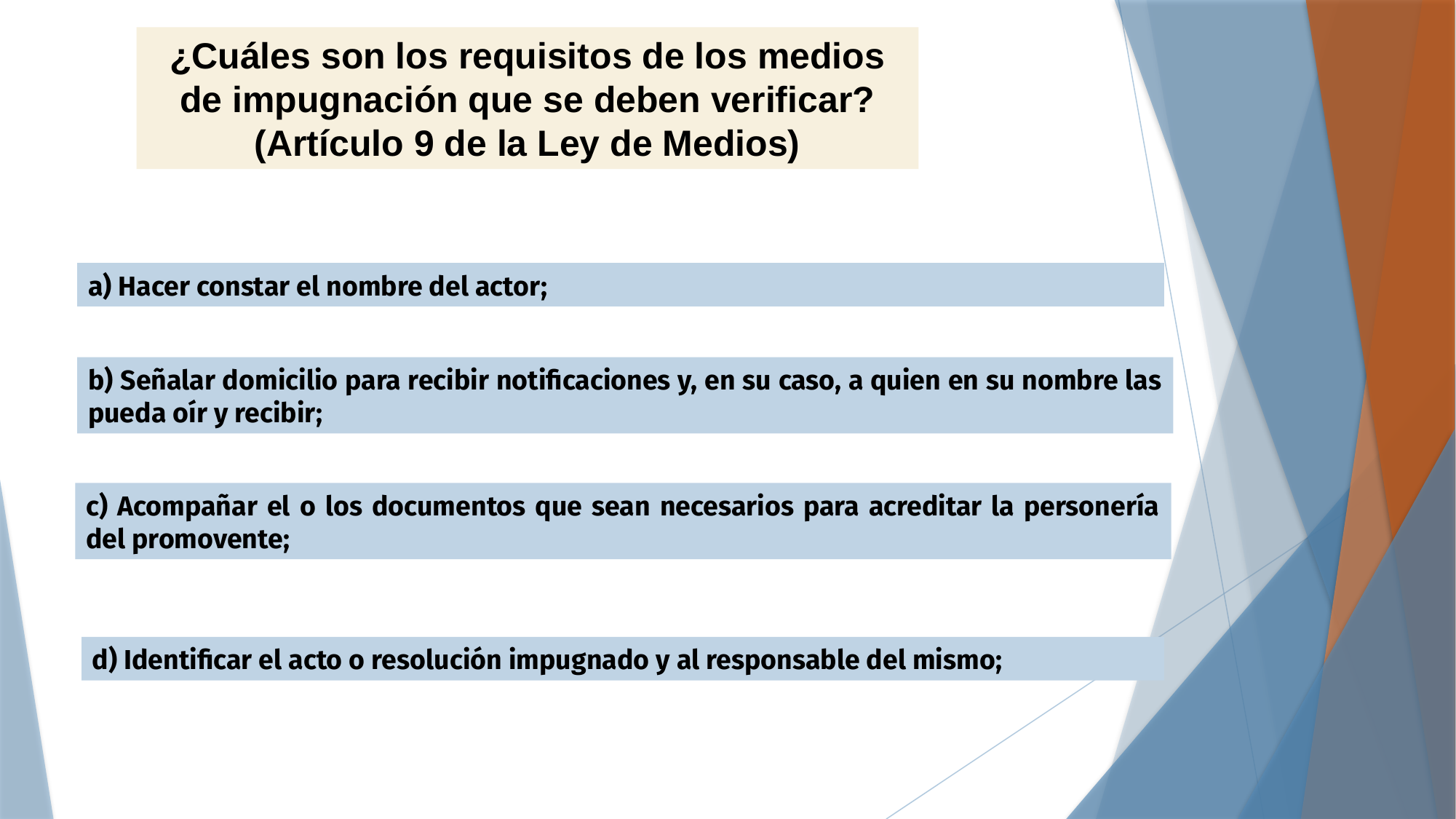

¿Cuáles son los requisitos de los medios de impugnación que se deben verificar?
(Artículo 9 de la Ley de Medios)
a) Hacer constar el nombre del actor;
b) Señalar domicilio para recibir notificaciones y, en su caso, a quien en su nombre las pueda oír y recibir;
c) Acompañar el o los documentos que sean necesarios para acreditar la personería del promovente;
d) Identificar el acto o resolución impugnado y al responsable del mismo;